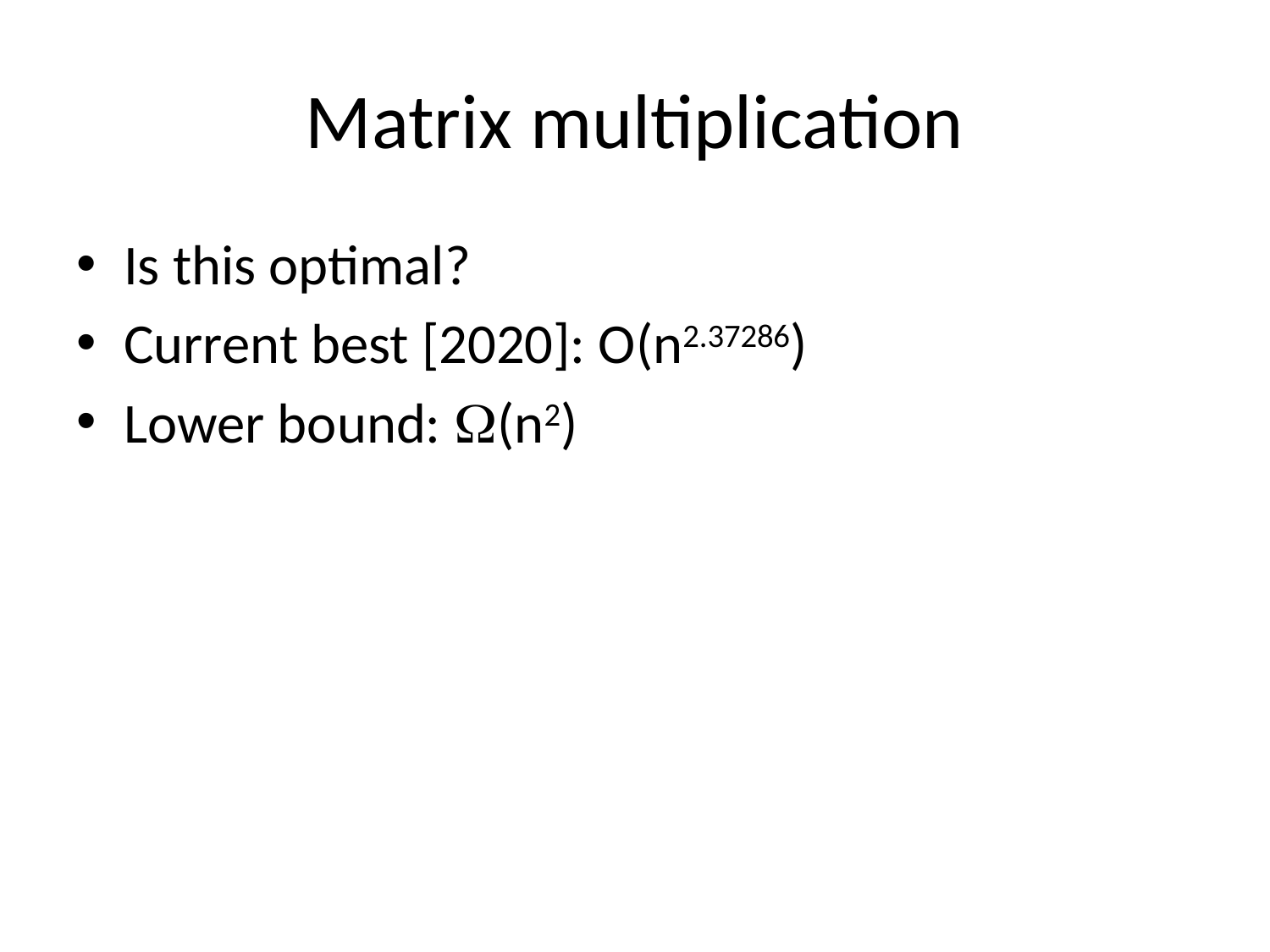

# Matrix multiplication
Is this optimal?
Current best [2020]: O(n2.37286)
Lower bound: Ω(n2)